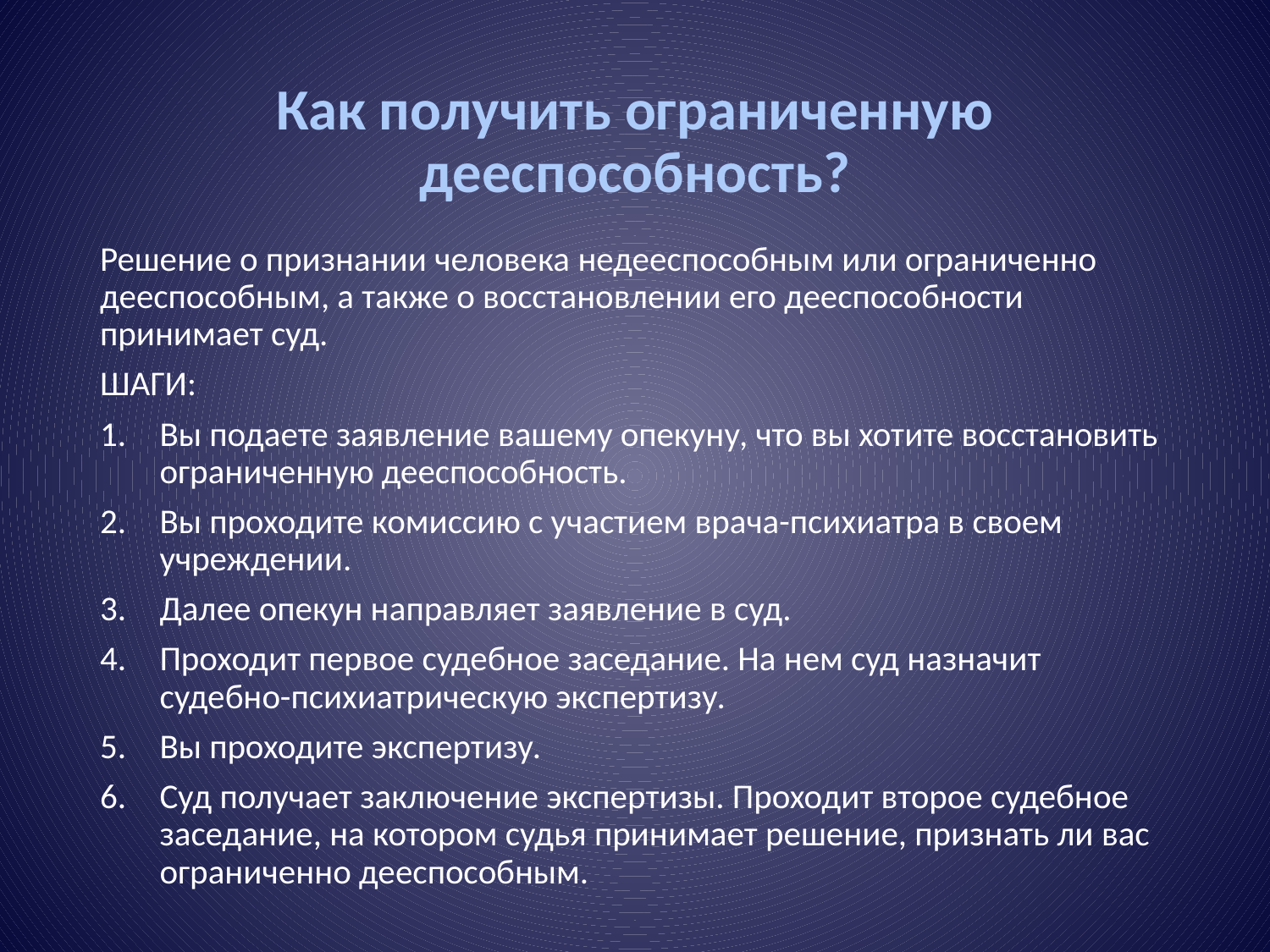

# Как получить ограниченную дееспособность?
Решение о признании человека недееспособным или ограниченно дееспособным, а также о восстановлении его дееспособности принимает суд.
ШАГИ:
Вы подаете заявление вашему опекуну, что вы хотите восстановить ограниченную дееспособность.
Вы проходите комиссию с участием врача-психиатра в своем учреждении.
Далее опекун направляет заявление в суд.
Проходит первое судебное заседание. На нем суд назначит судебно-психиатрическую экспертизу.
Вы проходите экспертизу.
Суд получает заключение экспертизы. Проходит второе судебное заседание, на котором судья принимает решение, признать ли вас ограниченно дееспособным.